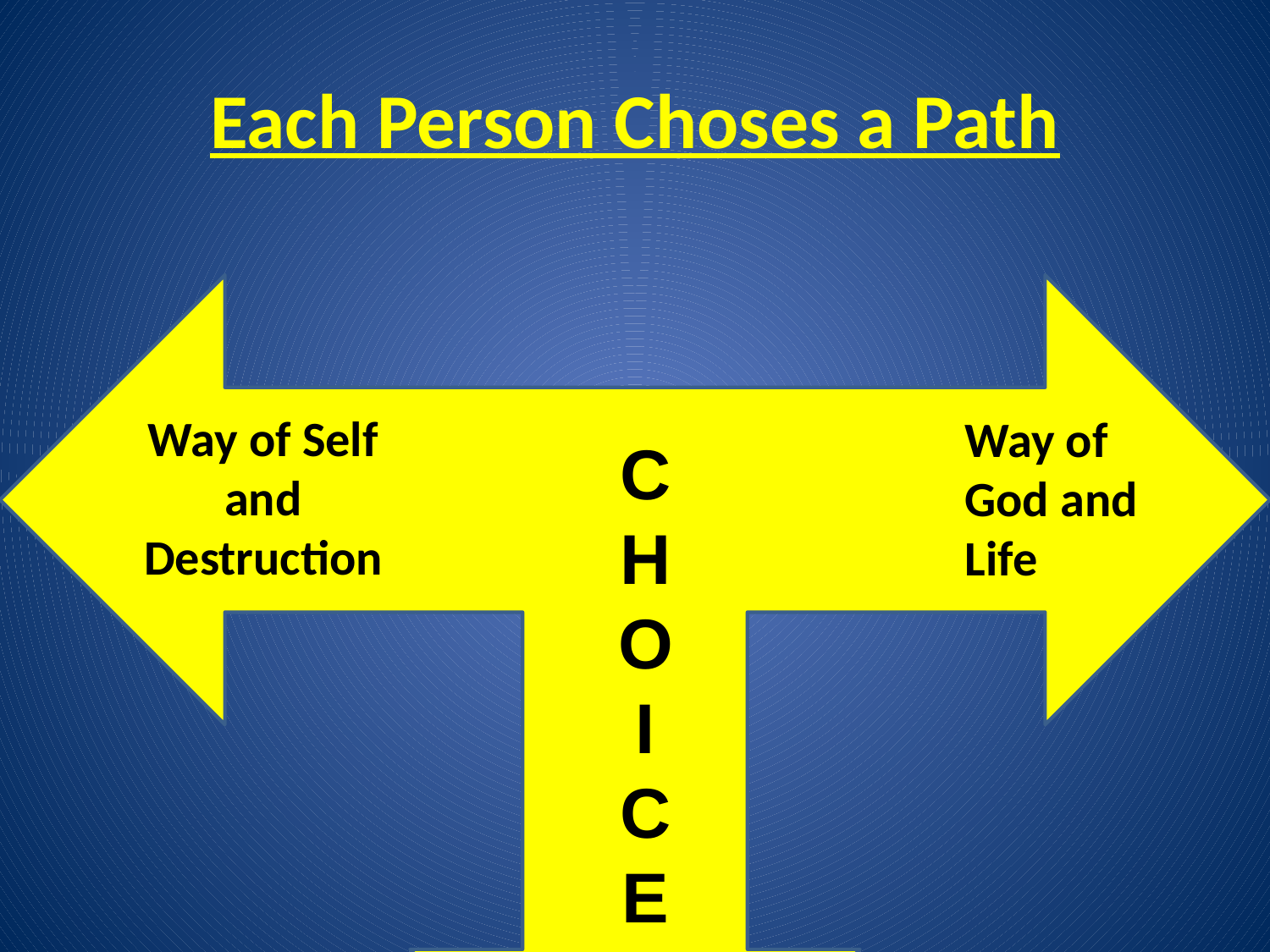

# Each Person Choses a Path

Way of Self and Destruction
Way of God and Life
C
H
O
I
C
E